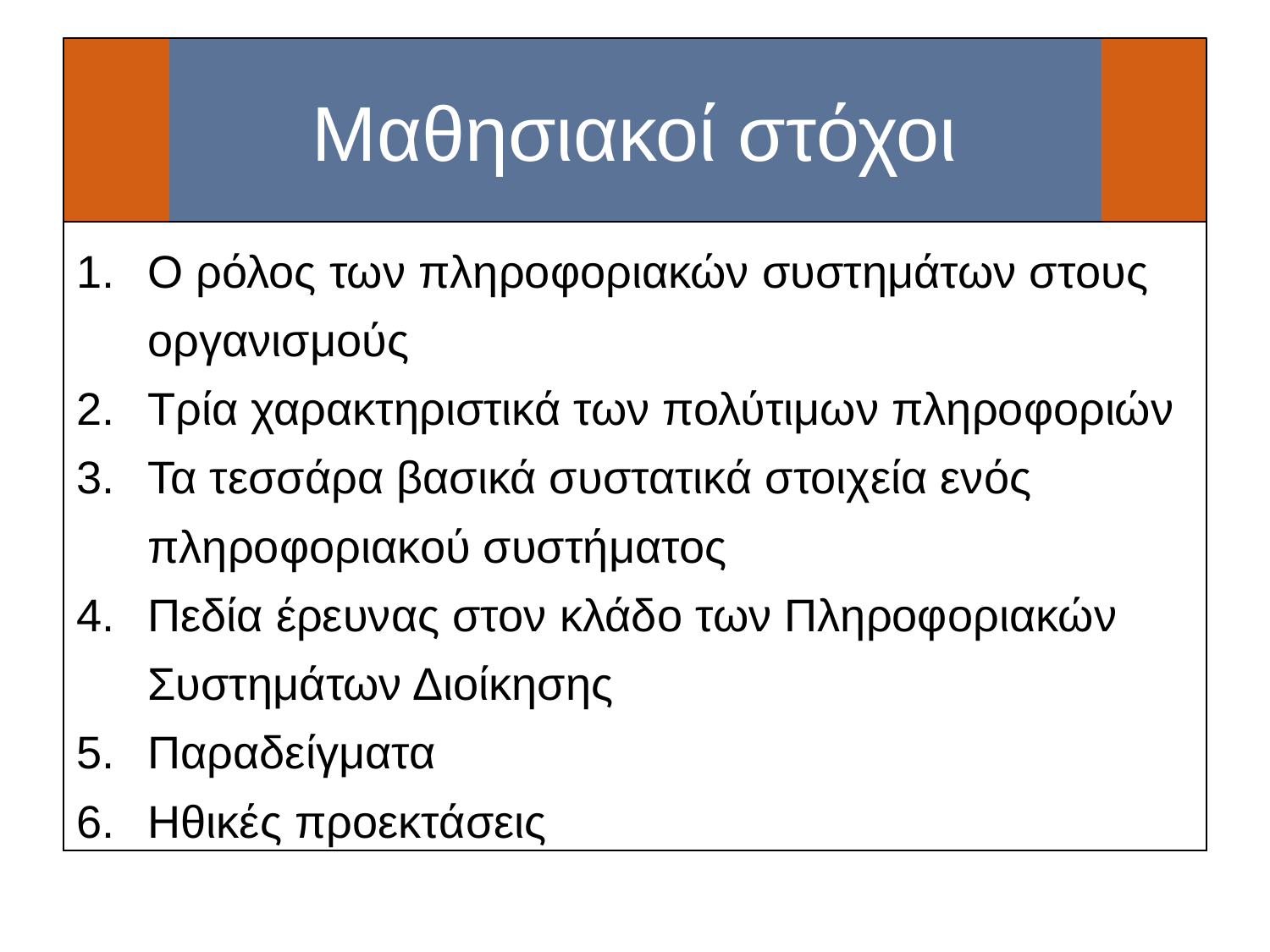

# Μαθησιακοί στόχοι

Ο ρόλος των πληροφοριακών συστημάτων στους οργανισμούς
Τρία χαρακτηριστικά των πολύτιμων πληροφοριών
Τα τεσσάρα βασικά συστατικά στοιχεία ενός πληροφοριακού συστήματος
Πεδία έρευνας στον κλάδο των Πληροφοριακών Συστημάτων Διοίκησης
Παραδείγματα
Ηθικές προεκτάσεις